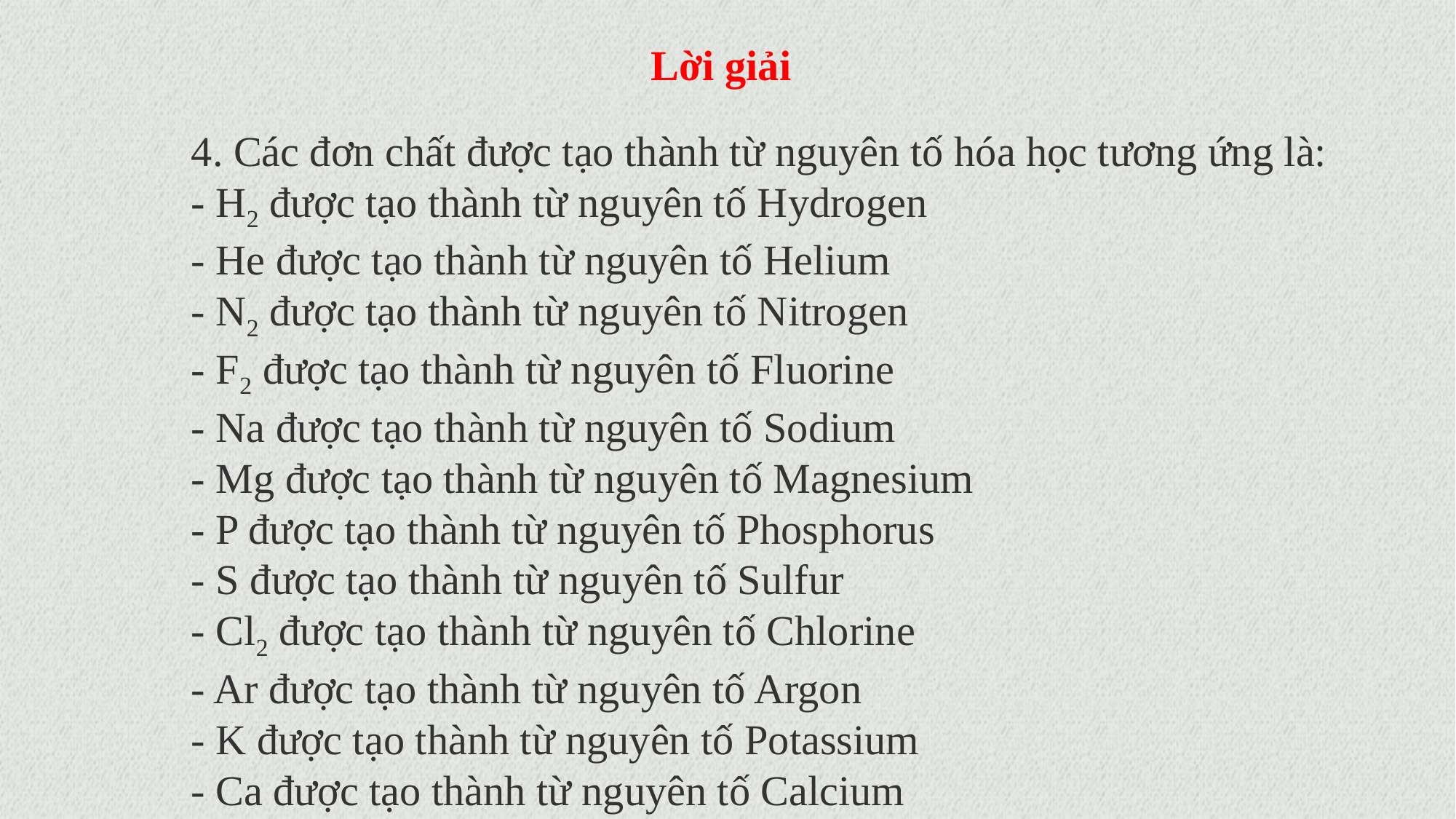

Lời giải
4. Các đơn chất được tạo thành từ nguyên tố hóa học tương ứng là:
- H2 được tạo thành từ nguyên tố Hydrogen
- He được tạo thành từ nguyên tố Helium
- N2 được tạo thành từ nguyên tố Nitrogen
- F2 được tạo thành từ nguyên tố Fluorine
- Na được tạo thành từ nguyên tố Sodium
- Mg được tạo thành từ nguyên tố Magnesium
- P được tạo thành từ nguyên tố Phosphorus
- S được tạo thành từ nguyên tố Sulfur
- Cl2 được tạo thành từ nguyên tố Chlorine
- Ar được tạo thành từ nguyên tố Argon
- K được tạo thành từ nguyên tố Potassium
- Ca được tạo thành từ nguyên tố Calcium